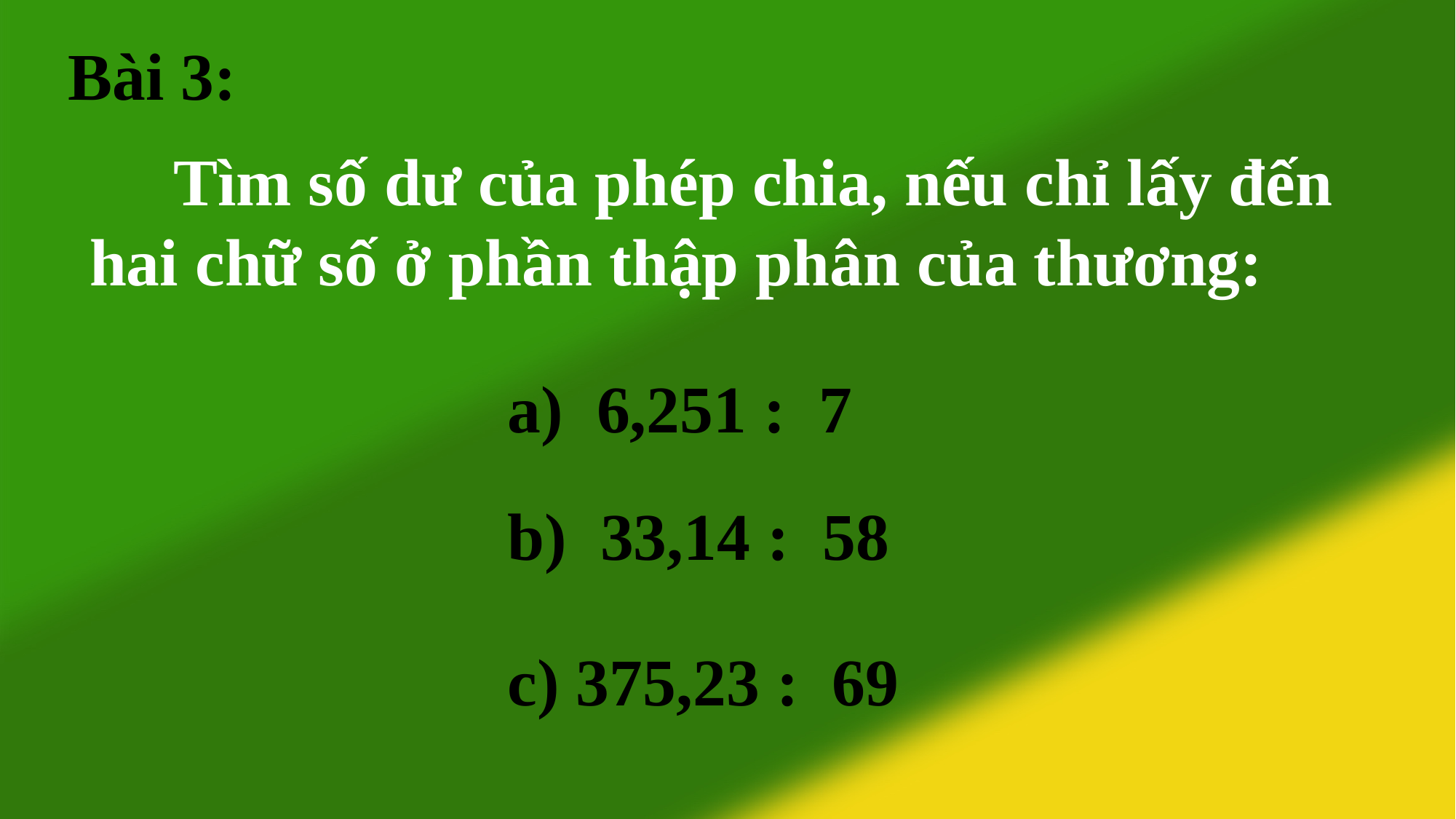

Bài 3:
     Tìm số dư của phép chia, nếu chỉ lấy đến hai chữ số ở phần thập phân của thương:
a)  6,251 :  7
b)  33,14 :  58
c) 375,23 :  69